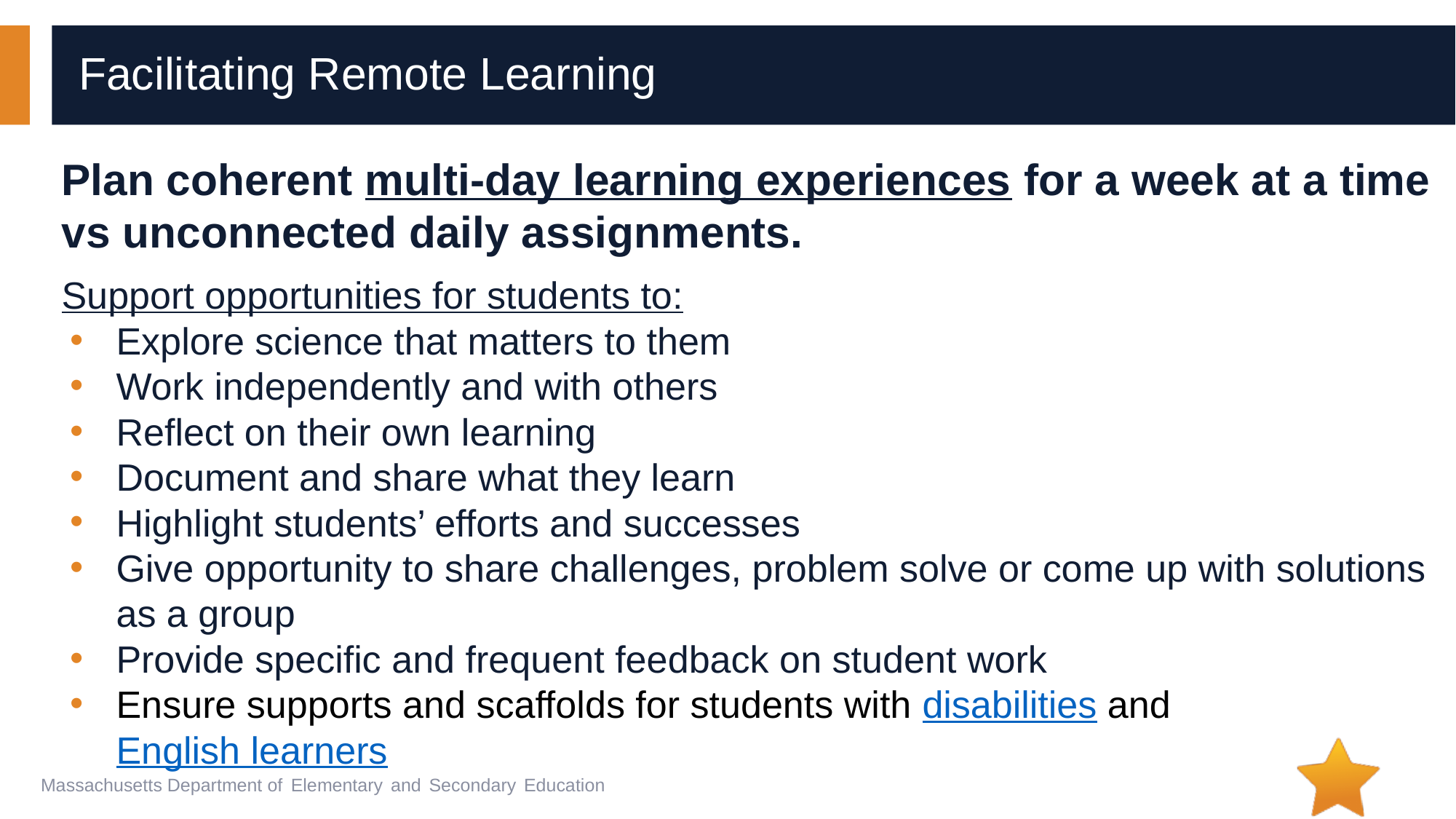

# Facilitating Remote Learning
Plan coherent multi-day learning experiences for a week at a time vs unconnected daily assignments.

Support opportunities for students to:
Explore science that matters to them
Work independently and with others
Reflect on their own learning
Document and share what they learn
Highlight students’ efforts and successes
Give opportunity to share challenges, problem solve or come up with solutions as a group
Provide specific and frequent feedback on student work
Ensure supports and scaffolds for students with disabilities and English learners